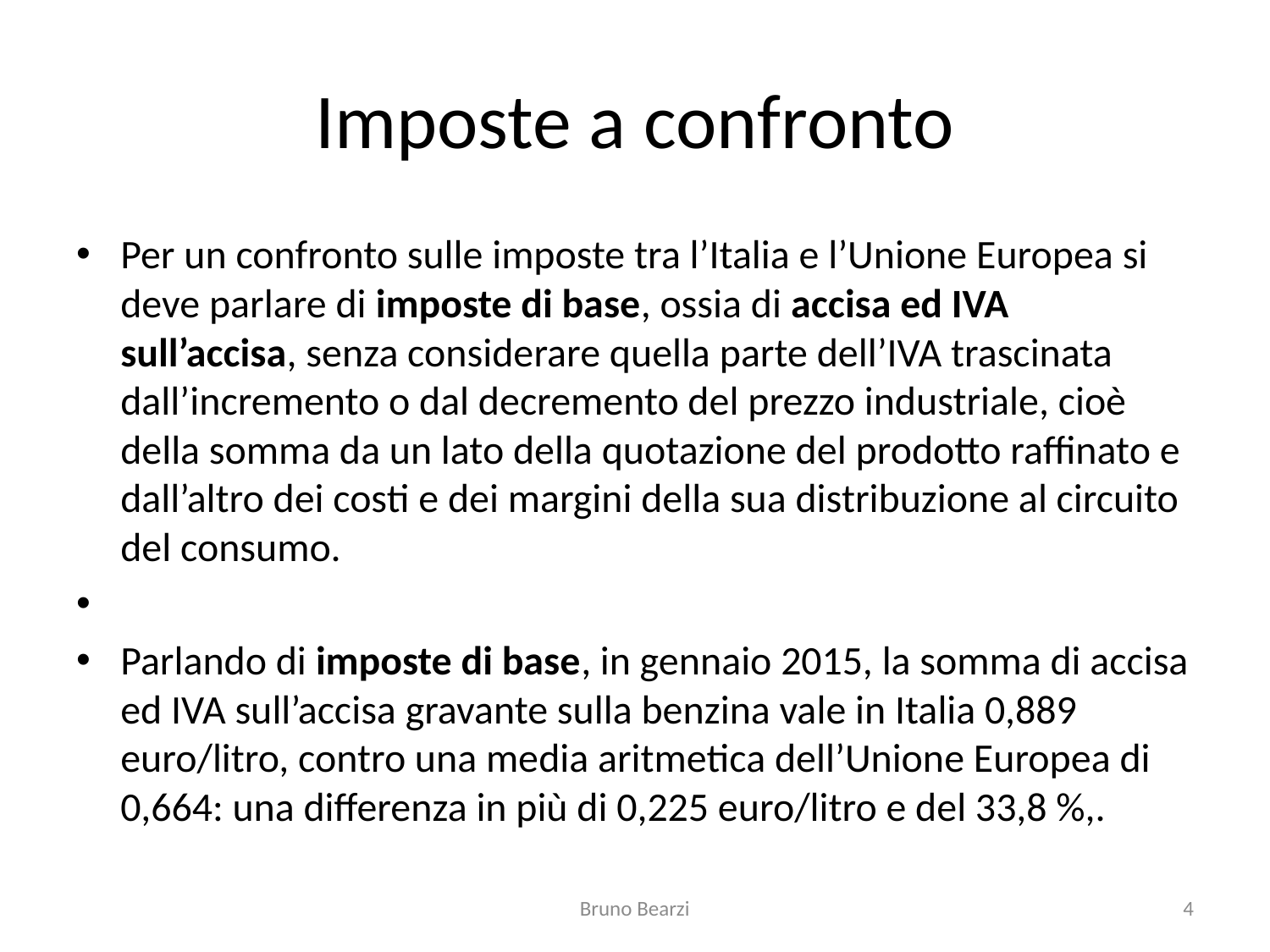

# Imposte a confronto
Per un confronto sulle imposte tra l’Italia e l’Unione Europea si deve parlare di imposte di base, ossia di accisa ed IVA sull’accisa, senza considerare quella parte dell’IVA trascinata dall’incremento o dal decremento del prezzo industriale, cioè della somma da un lato della quotazione del prodotto raffinato e dall’altro dei costi e dei margini della sua distribuzione al circuito del consumo.

Parlando di imposte di base, in gennaio 2015, la somma di accisa ed IVA sull’accisa gravante sulla benzina vale in Italia 0,889 euro/litro, contro una media aritmetica dell’Unione Europea di 0,664: una differenza in più di 0,225 euro/litro e del 33,8 %,.

Bruno Bearzi
4